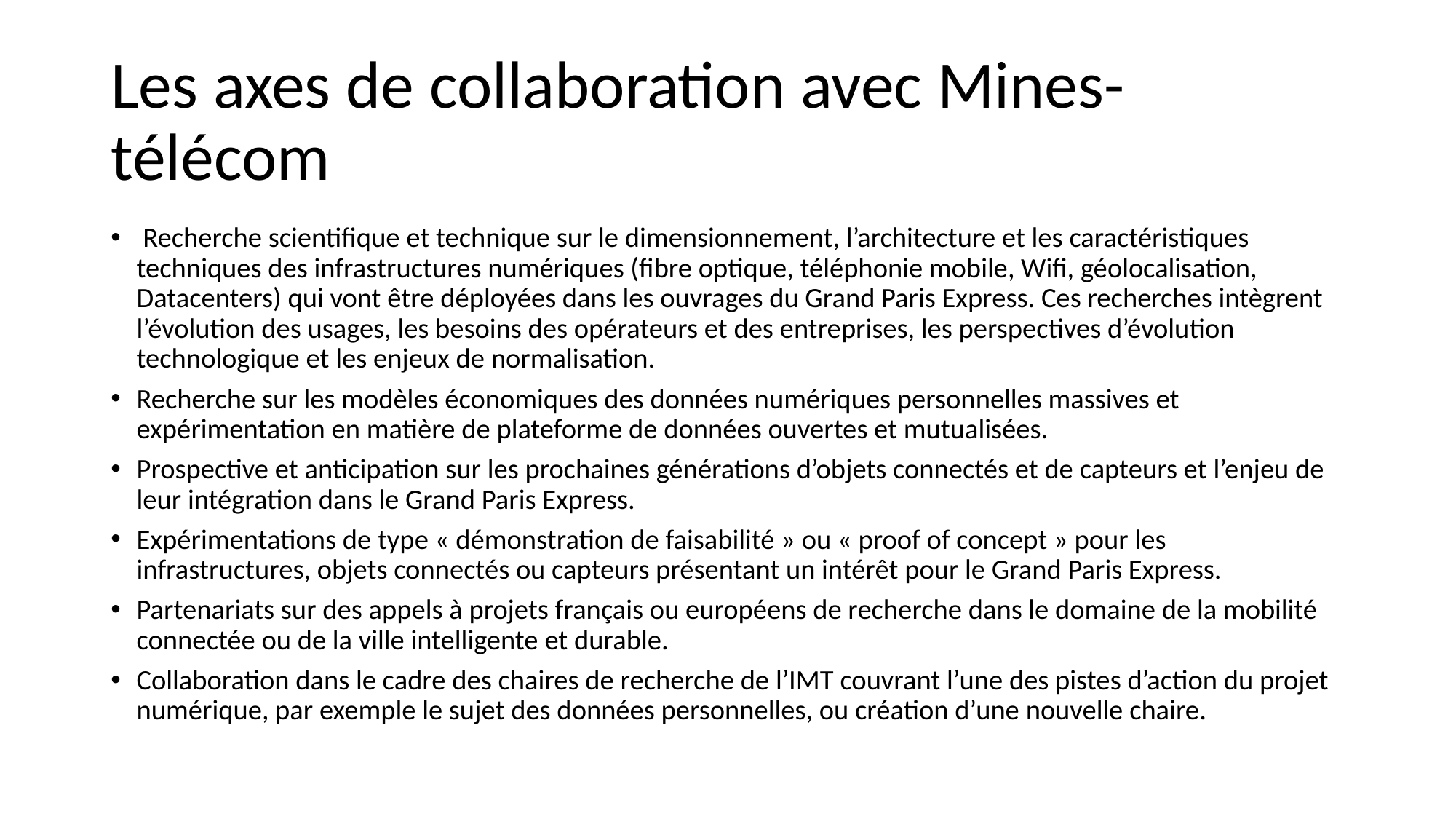

# Les axes de collaboration avec Mines-télécom
 Recherche scientifique et technique sur le dimensionnement, l’architecture et les caractéristiques techniques des infrastructures numériques (fibre optique, téléphonie mobile, Wifi, géolocalisation, Datacenters) qui vont être déployées dans les ouvrages du Grand Paris Express. Ces recherches intègrent l’évolution des usages, les besoins des opérateurs et des entreprises, les perspectives d’évolution technologique et les enjeux de normalisation.
Recherche sur les modèles économiques des données numériques personnelles massives et expérimentation en matière de plateforme de données ouvertes et mutualisées.
Prospective et anticipation sur les prochaines générations d’objets connectés et de capteurs et l’enjeu de leur intégration dans le Grand Paris Express.
Expérimentations de type « démonstration de faisabilité » ou « proof of concept » pour les infrastructures, objets connectés ou capteurs présentant un intérêt pour le Grand Paris Express.
Partenariats sur des appels à projets français ou européens de recherche dans le domaine de la mobilité connectée ou de la ville intelligente et durable.
Collaboration dans le cadre des chaires de recherche de l’IMT couvrant l’une des pistes d’action du projet numérique, par exemple le sujet des données personnelles, ou création d’une nouvelle chaire.